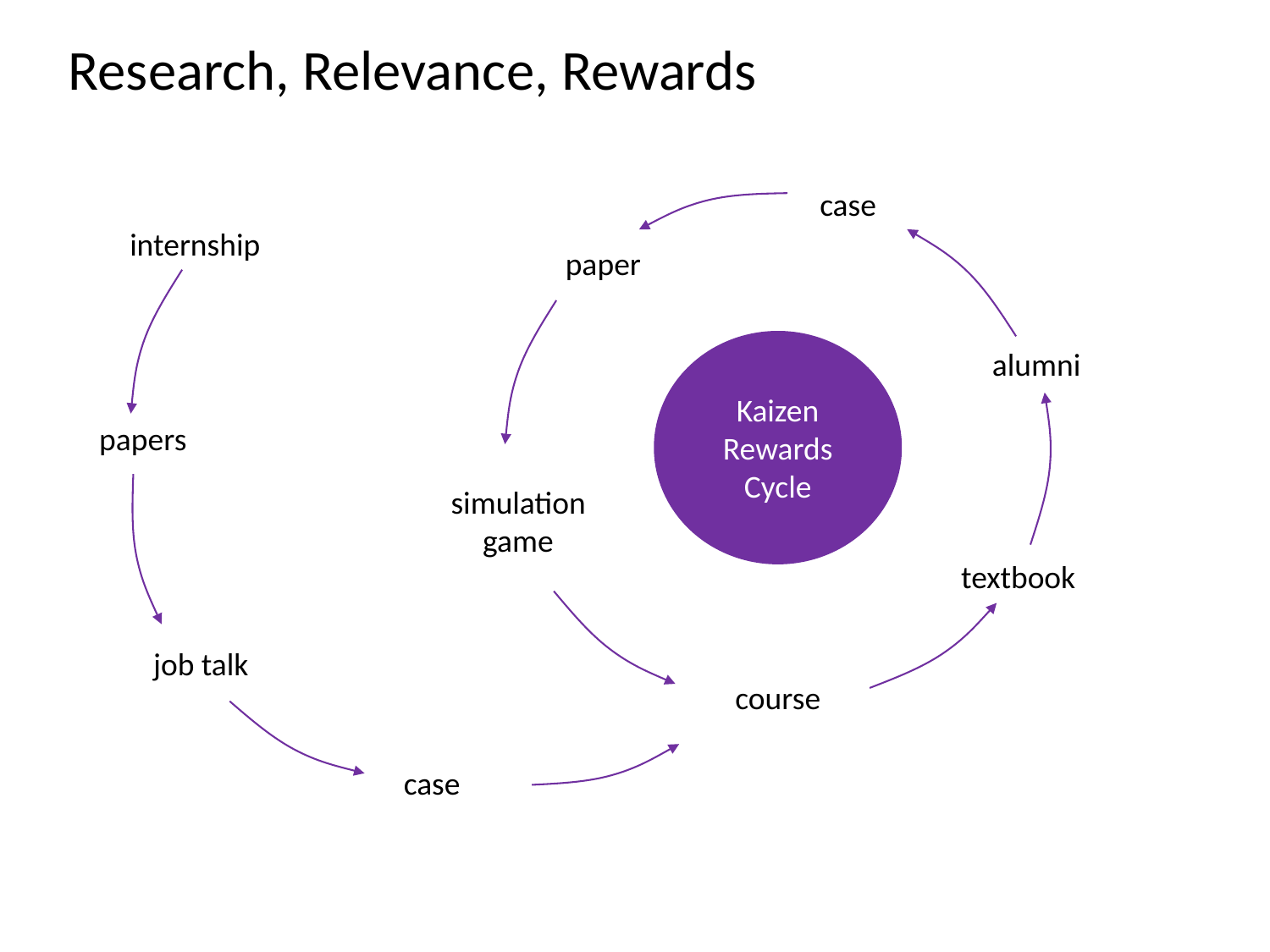

Research, Relevance, Rewards

case
internship
paper
Kaizen
Rewards
Cycle
alumni
papers
simulation game
textbook
job talk
course
case